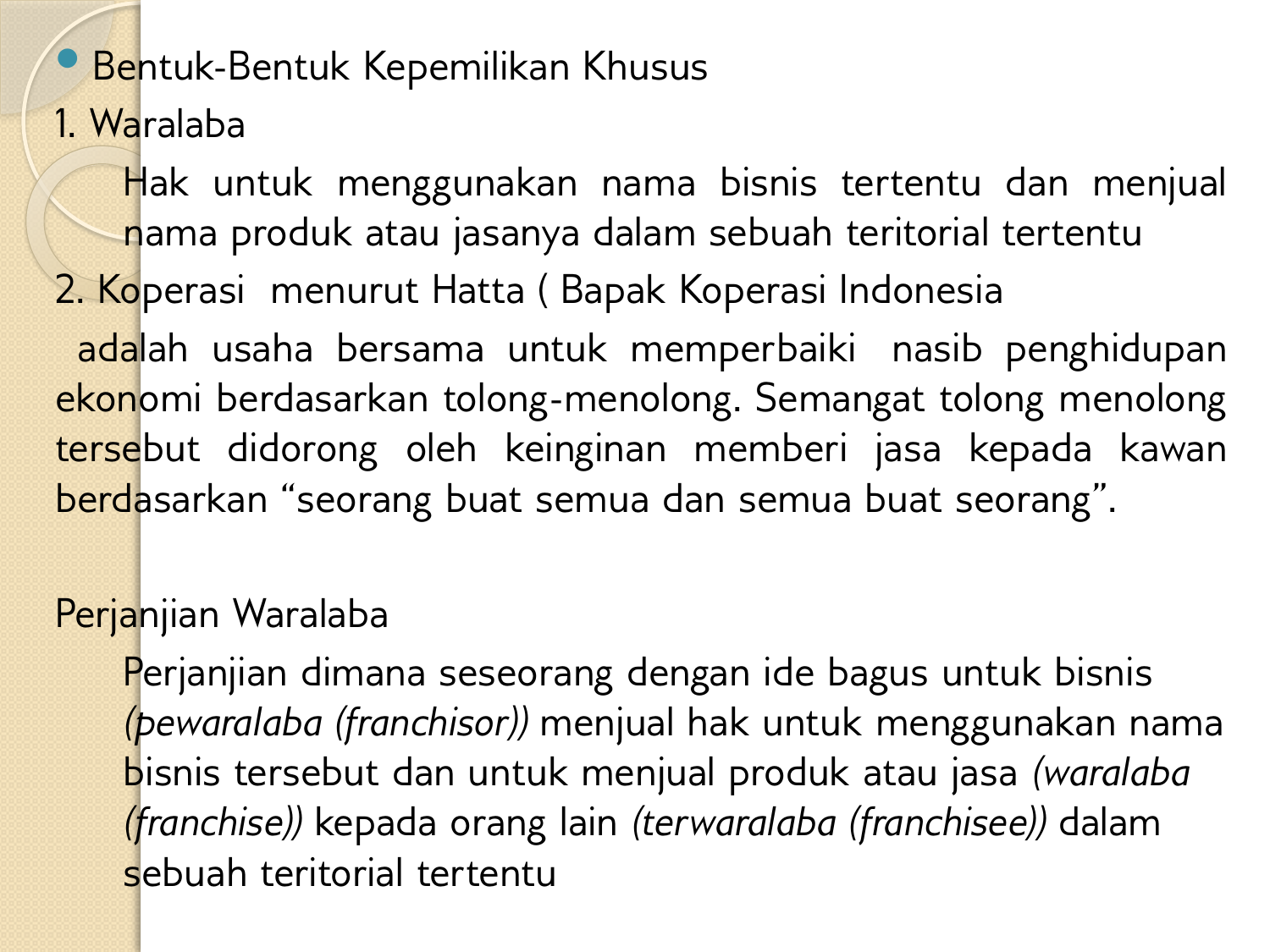

Bentuk-Bentuk Kepemilikan Khusus
1. Waralaba
	Hak untuk menggunakan nama bisnis tertentu dan menjual nama produk atau jasanya dalam sebuah teritorial tertentu
2. Koperasi  menurut Hatta ( Bapak Koperasi Indonesia
 adalah usaha bersama untuk memperbaiki  nasib penghidupan ekonomi berdasarkan tolong-menolong. Semangat tolong menolong tersebut didorong oleh keinginan memberi jasa kepada kawan berdasarkan “seorang buat semua dan semua buat seorang”.

Perjanjian Waralaba
	Perjanjian dimana seseorang dengan ide bagus untuk bisnis (pewaralaba (franchisor)) menjual hak untuk menggunakan nama bisnis tersebut dan untuk menjual produk atau jasa (waralaba (franchise)) kepada orang lain (terwaralaba (franchisee)) dalam sebuah teritorial tertentu